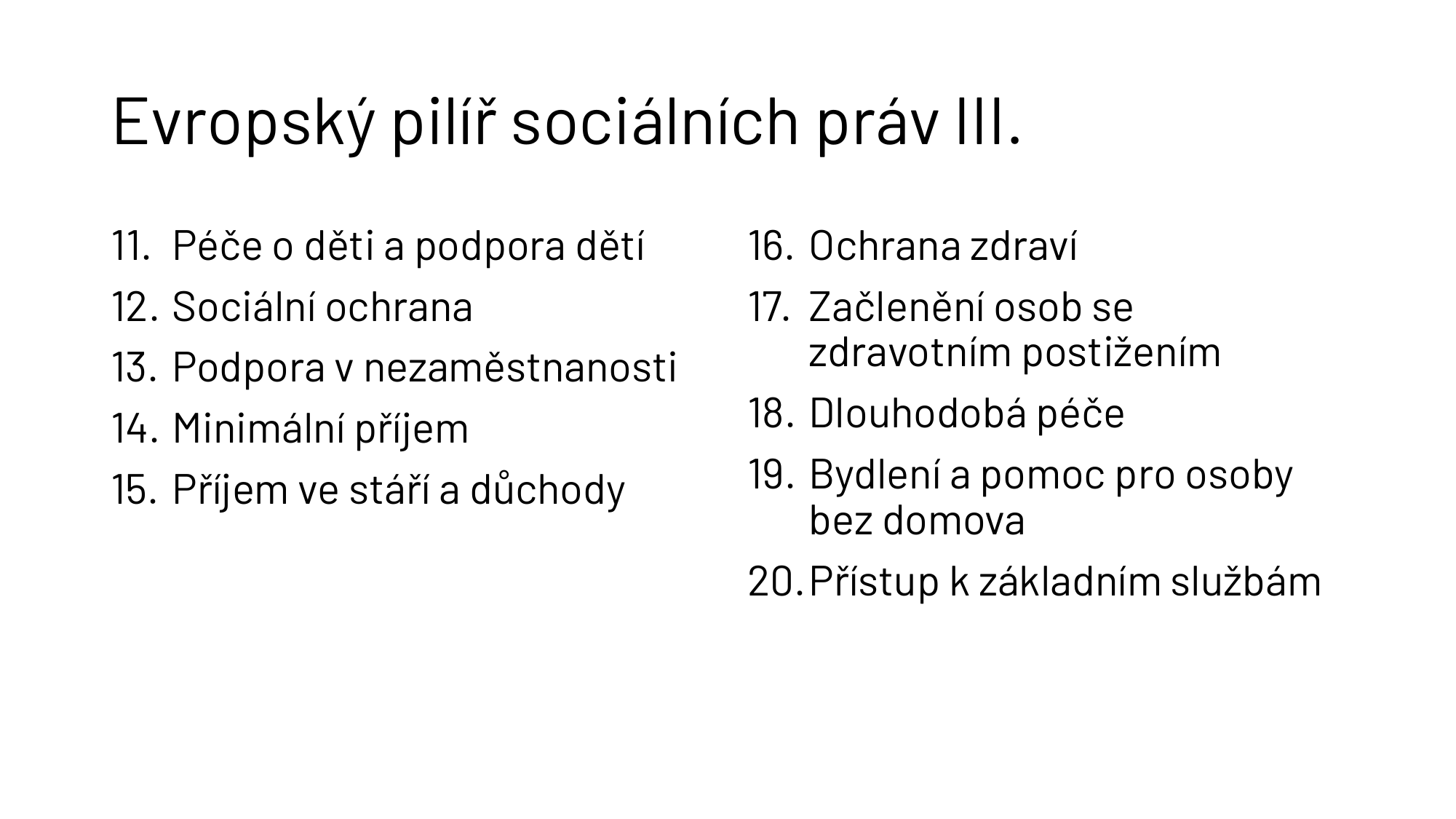

# Evropský pilíř sociálních práv III.
Péče o děti a podpora dětí
Sociální ochrana
Podpora v nezaměstnanosti
Minimální příjem
Příjem ve stáří a důchody
Ochrana zdraví
Začlenění osob se zdravotním postižením
Dlouhodobá péče
Bydlení a pomoc pro osoby bez domova
Přístup k základním službám